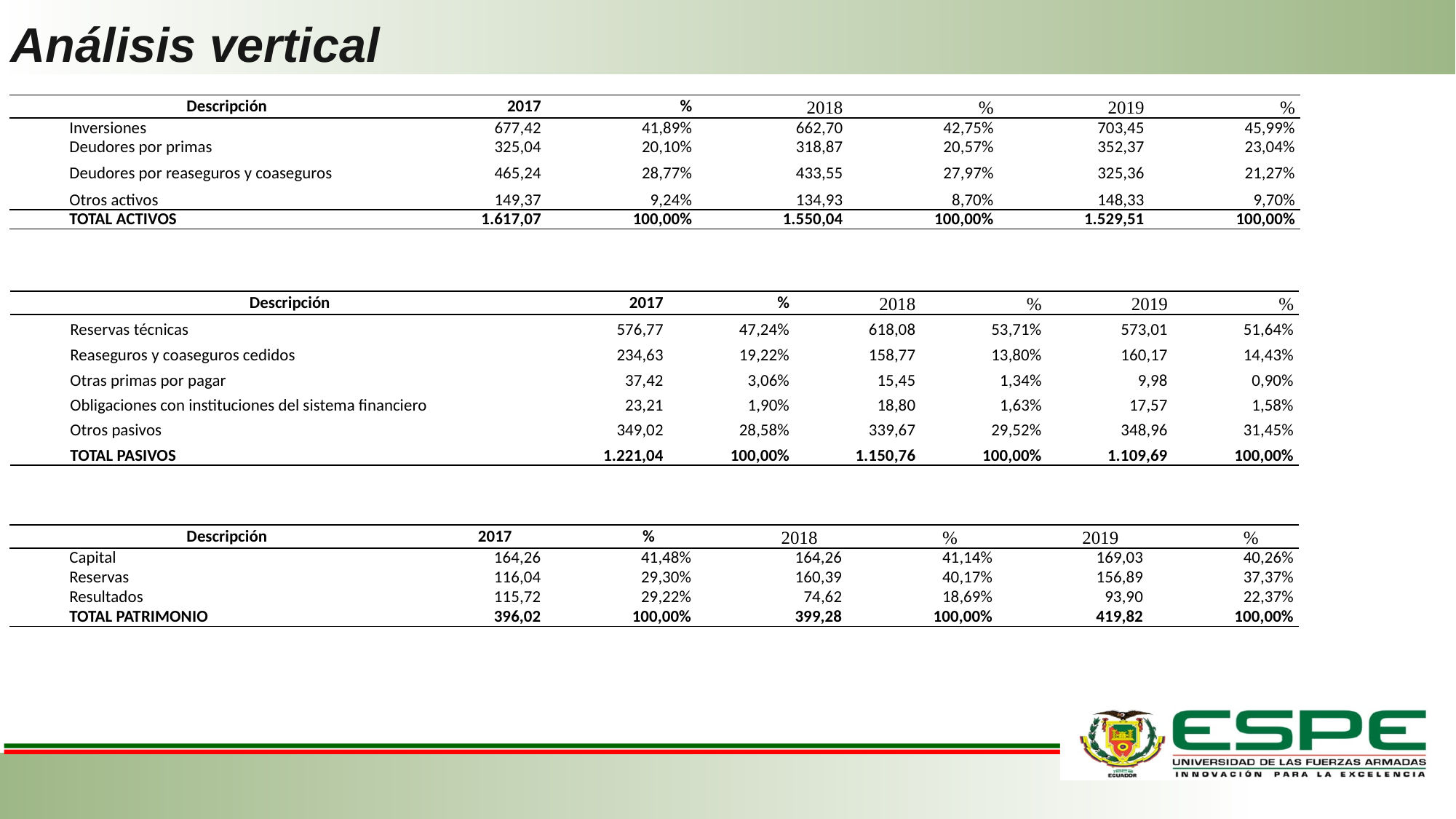

# Análisis vertical
| Descripción | 2017 | % | 2018 | % | 2019 | % |
| --- | --- | --- | --- | --- | --- | --- |
| Inversiones | 677,42 | 41,89% | 662,70 | 42,75% | 703,45 | 45,99% |
| Deudores por primas | 325,04 | 20,10% | 318,87 | 20,57% | 352,37 | 23,04% |
| Deudores por reaseguros y coaseguros | 465,24 | 28,77% | 433,55 | 27,97% | 325,36 | 21,27% |
| Otros activos | 149,37 | 9,24% | 134,93 | 8,70% | 148,33 | 9,70% |
| TOTAL ACTIVOS | 1.617,07 | 100,00% | 1.550,04 | 100,00% | 1.529,51 | 100,00% |
| Descripción | 2017 | % | 2018 | % | 2019 | % |
| --- | --- | --- | --- | --- | --- | --- |
| Reservas técnicas | 576,77 | 47,24% | 618,08 | 53,71% | 573,01 | 51,64% |
| Reaseguros y coaseguros cedidos | 234,63 | 19,22% | 158,77 | 13,80% | 160,17 | 14,43% |
| Otras primas por pagar | 37,42 | 3,06% | 15,45 | 1,34% | 9,98 | 0,90% |
| Obligaciones con instituciones del sistema financiero | 23,21 | 1,90% | 18,80 | 1,63% | 17,57 | 1,58% |
| Otros pasivos | 349,02 | 28,58% | 339,67 | 29,52% | 348,96 | 31,45% |
| TOTAL PASIVOS | 1.221,04 | 100,00% | 1.150,76 | 100,00% | 1.109,69 | 100,00% |
| Descripción | 2017 | % | 2018 | % | 2019 | % |
| --- | --- | --- | --- | --- | --- | --- |
| Capital | 164,26 | 41,48% | 164,26 | 41,14% | 169,03 | 40,26% |
| Reservas | 116,04 | 29,30% | 160,39 | 40,17% | 156,89 | 37,37% |
| Resultados | 115,72 | 29,22% | 74,62 | 18,69% | 93,90 | 22,37% |
| TOTAL PATRIMONIO | 396,02 | 100,00% | 399,28 | 100,00% | 419,82 | 100,00% |